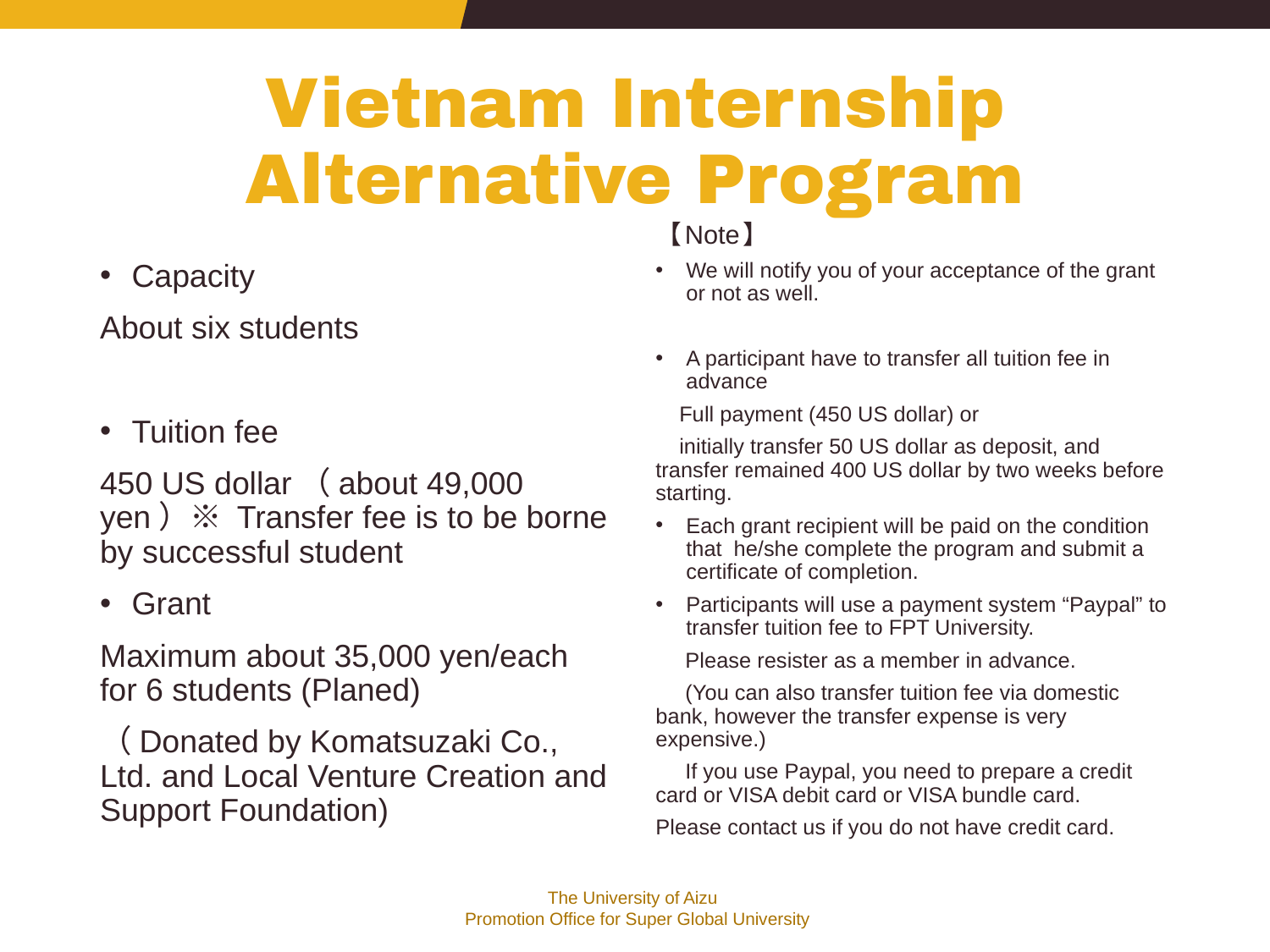

# Vietnam Internship Alternative Program
【Note】
We will notify you of your acceptance of the grant or not as well.

A participant have to transfer all tuition fee in advance
    Full payment (450 US dollar) or
    initially transfer 50 US dollar as deposit, and transfer remained 400 US dollar by two weeks before starting.
Each grant recipient will be paid on the condition that  he/she complete the program and submit a certificate of completion.
Participants will use a payment system “Paypal” to transfer tuition fee to FPT University.
     Please resister as a member in advance.
     (You can also transfer tuition fee via domestic bank, however the transfer expense is very expensive.)
     If you use Paypal, you need to prepare a credit card or VISA debit card or VISA bundle card.
Please contact us if you do not have credit card.
Capacity
About six students

Tuition fee
450 US dollar（about 49,000 yen）※ Transfer fee is to be borne by successful student
Grant
Maximum about 35,000 yen/each for 6 students (Planed)
（Donated by Komatsuzaki Co., Ltd. and Local Venture Creation and Support Foundation)
The University of Aizu
 Promotion Office for Super Global University